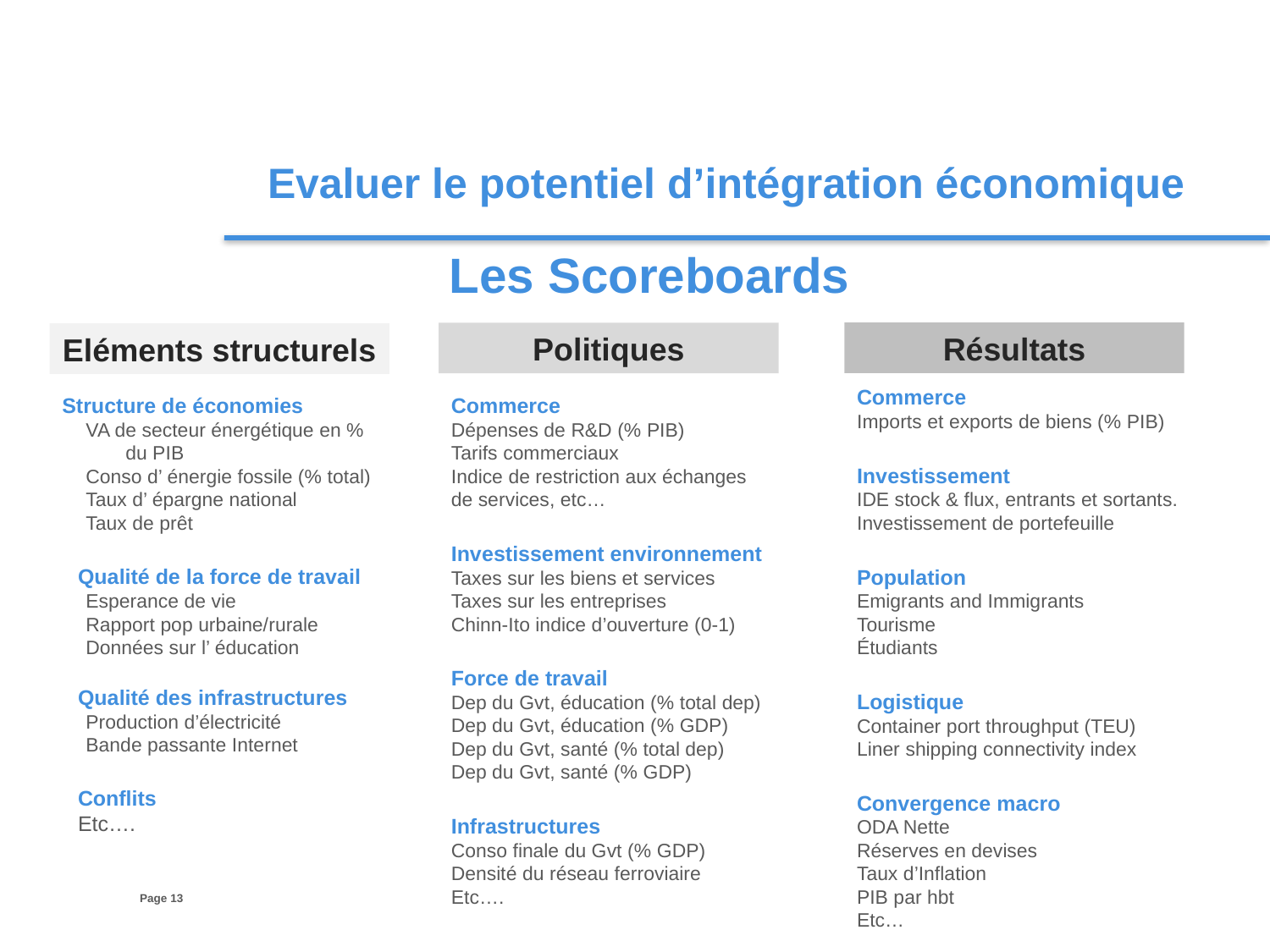

Evaluer le potentiel d’intégration économique
Les Scoreboards
Résultats
Politiques
Eléments structurels
Commerce
Imports et exports de biens (% PIB)

Investissement
IDE stock & flux, entrants et sortants.
Investissement de portefeuille

Population
Emigrants and Immigrants
Tourisme
Étudiants

Logistique
Container port throughput (TEU)
Liner shipping connectivity index

Convergence macro
ODA Nette
Réserves en devises
Taux d’Inflation
PIB par hbt
Etc…
Structure de économies
VA de secteur énergétique en % du PIB
Conso d’ énergie fossile (% total)
Taux d’ épargne national
Taux de prêt

Qualité de la force de travail
Esperance de vie
Rapport pop urbaine/rurale
Données sur l’ éducation

Qualité des infrastructures
Production d’électricité
Bande passante Internet

Conflits
Etc….

Commerce
Dépenses de R&D (% PIB)
Tarifs commerciaux
Indice de restriction aux échanges de services, etc…

Investissement environnement
Taxes sur les biens et services
Taxes sur les entreprises
Chinn-Ito indice d’ouverture (0-1)

Force de travail
Dep du Gvt, éducation (% total dep)
Dep du Gvt, éducation (% GDP)
Dep du Gvt, santé (% total dep)
Dep du Gvt, santé (% GDP)

Infrastructures
Conso finale du Gvt (% GDP)
Densité du réseau ferroviaire
Etc….